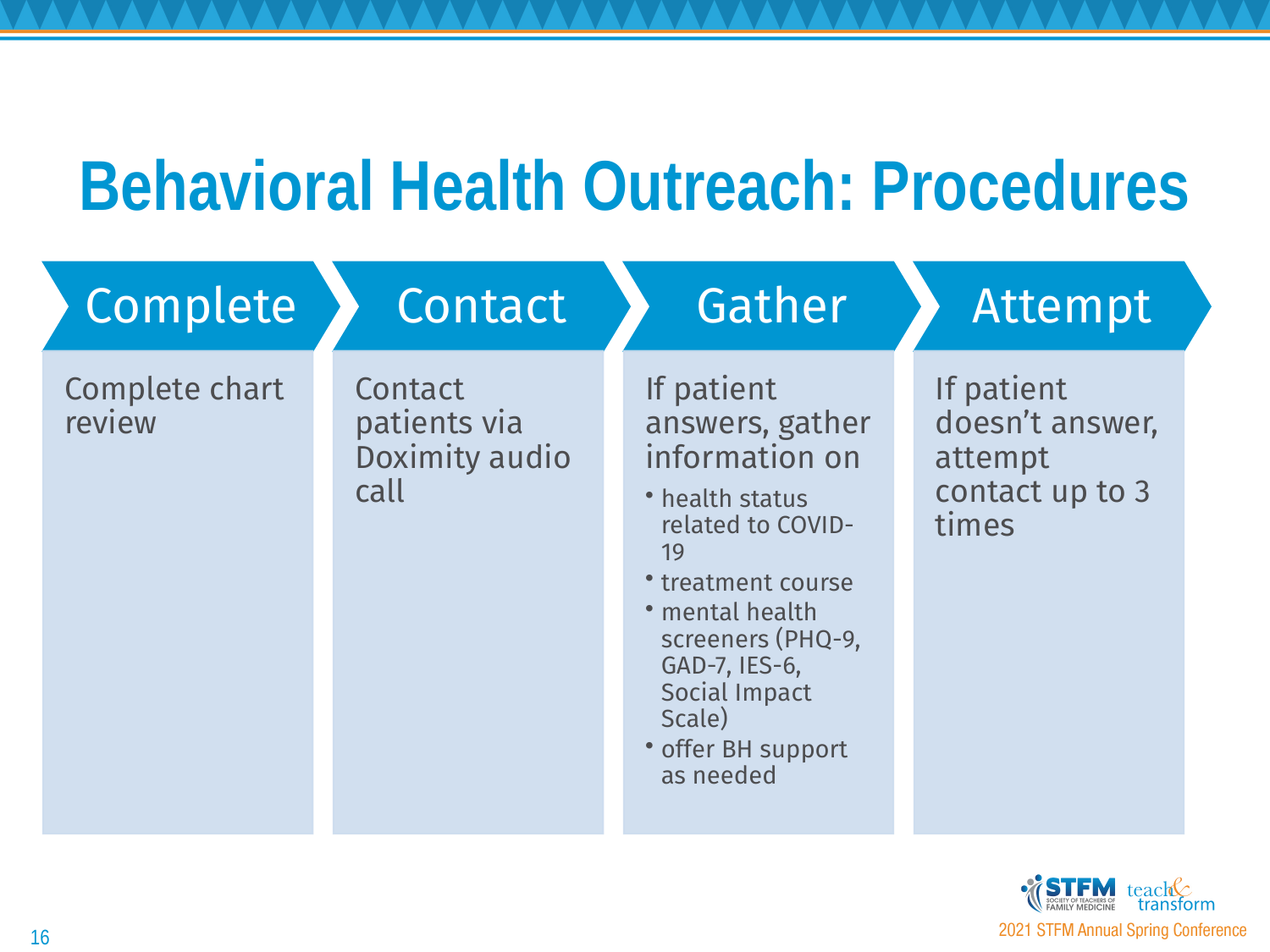

# Behavioral Health Outreach: Procedures
Complete
Complete chart review
Contact
Contact patients via Doximity audio call
Gather
If patient answers, gather information on
health status related to COVID-19
treatment course
mental health screeners (PHQ-9, GAD-7, IES-6, Social Impact Scale)
offer BH support as needed
Attempt
If patient doesn’t answer, attempt contact up to 3 times
16